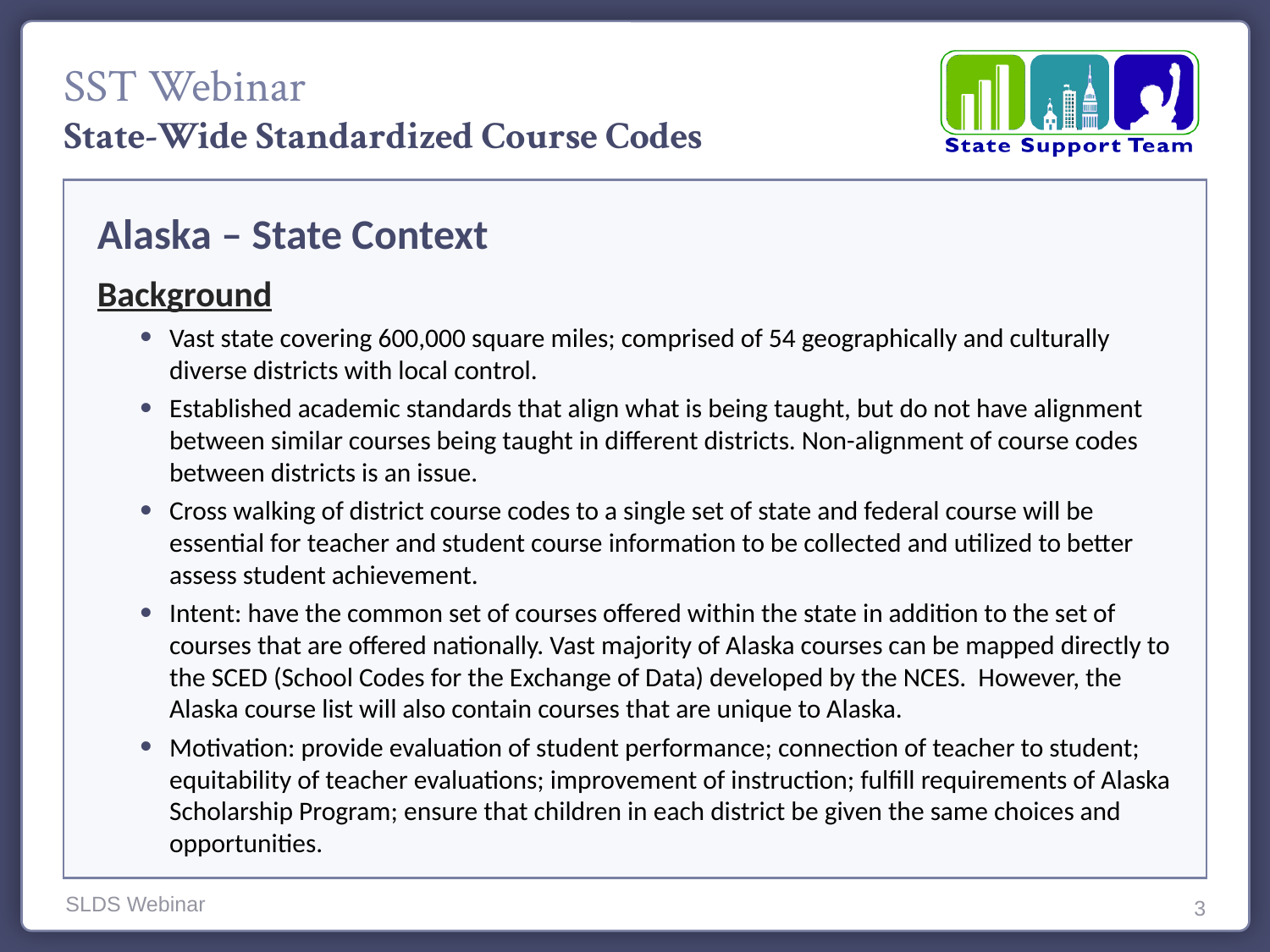

State-Wide Standardized Course Codes
Alaska – State Context
Background
Vast state covering 600,000 square miles; comprised of 54 geographically and culturally diverse districts with local control.
Established academic standards that align what is being taught, but do not have alignment between similar courses being taught in different districts. Non-alignment of course codes between districts is an issue.
Cross walking of district course codes to a single set of state and federal course will be essential for teacher and student course information to be collected and utilized to better assess student achievement.
Intent: have the common set of courses offered within the state in addition to the set of courses that are offered nationally. Vast majority of Alaska courses can be mapped directly to the SCED (School Codes for the Exchange of Data) developed by the NCES.  However, the Alaska course list will also contain courses that are unique to Alaska.
Motivation: provide evaluation of student performance; connection of teacher to student; equitability of teacher evaluations; improvement of instruction; fulfill requirements of Alaska Scholarship Program; ensure that children in each district be given the same choices and opportunities.
SLDS Webinar
3